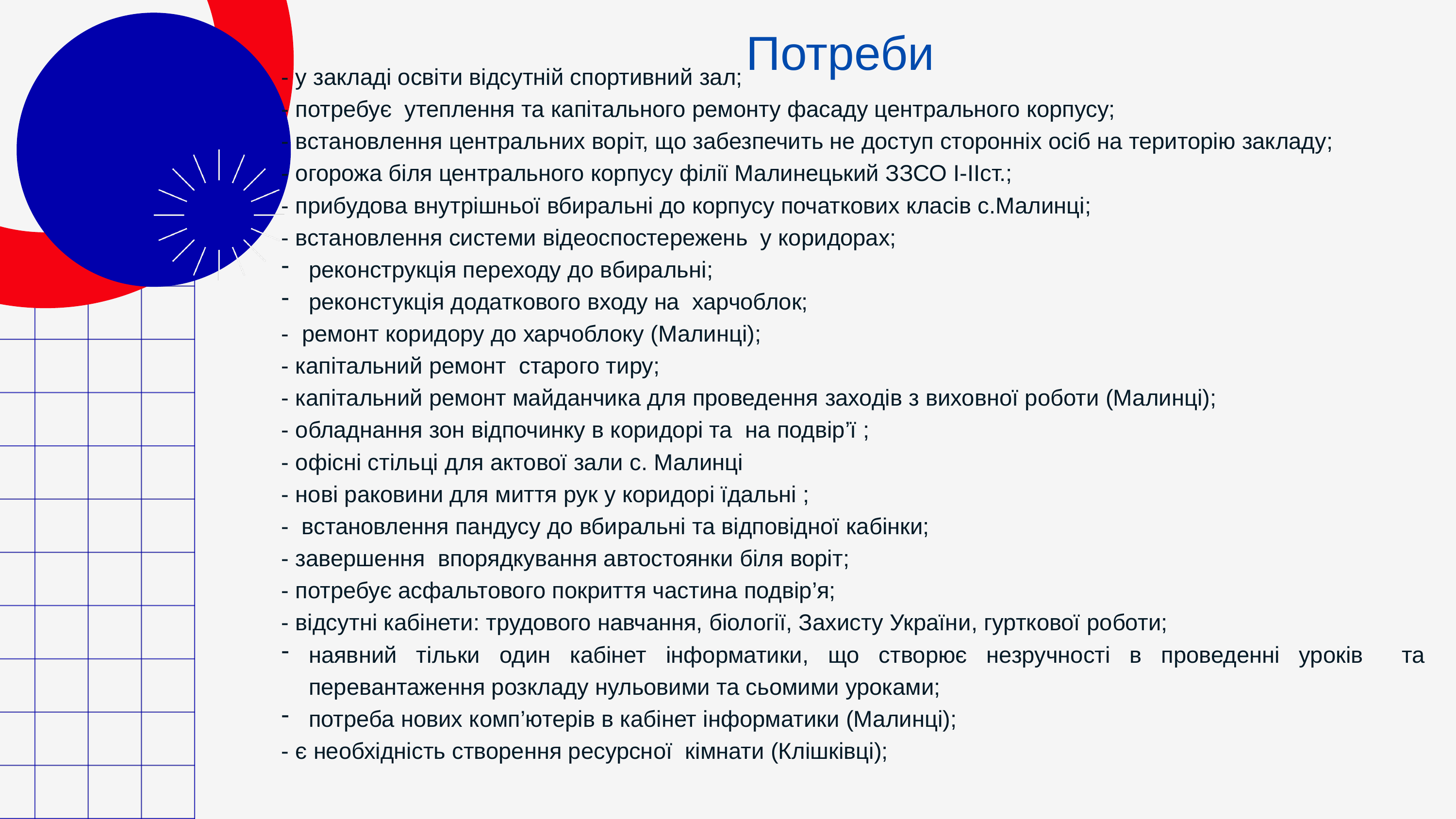

Потреби
- у закладі освіти відсутній спортивний зал;
- потребує  утеплення та капітального ремонту фасаду центрального корпусу;
- встановлення центральних воріт, що забезпечить не доступ сторонніх осіб на територію закладу;
- огорожа біля центрального корпусу філії Малинецький ЗЗСО І-ІІст.;
- прибудова внутрішньої вбиральні до корпусу початкових класів с.Малинці;
- встановлення системи відеоспостережень  у коридорах;
реконструкція переходу до вбиральні;
реконстукція додаткового входу на  харчоблок;
-  ремонт коридору до харчоблоку (Малинці);
- капітальний ремонт  старого тиру;
- капітальний ремонт майданчика для проведення заходів з виховної роботи (Малинці);
- обладнання зон відпочинку в коридорі та  на подвір’ї ;
- офісні стільці для актової зали с. Малинці
- нові раковини для миття рук у коридорі їдальні ;
-  встановлення пандусу до вбиральні та відповідної кабінки;
- завершення  впорядкування автостоянки біля воріт;
- потребує асфальтового покриття частина подвір’я;
- відсутні кабінети: трудового навчання, біології, Захисту України, гурткової роботи;
наявний тільки один кабінет інформатики, що створює незручності в проведенні уроків  та перевантаження розкладу нульовими та сьомими уроками;
потреба нових комп’ютерів в кабінет інформатики (Малинці);
- є необхідність створення ресурсної  кімнати (Клішківці);